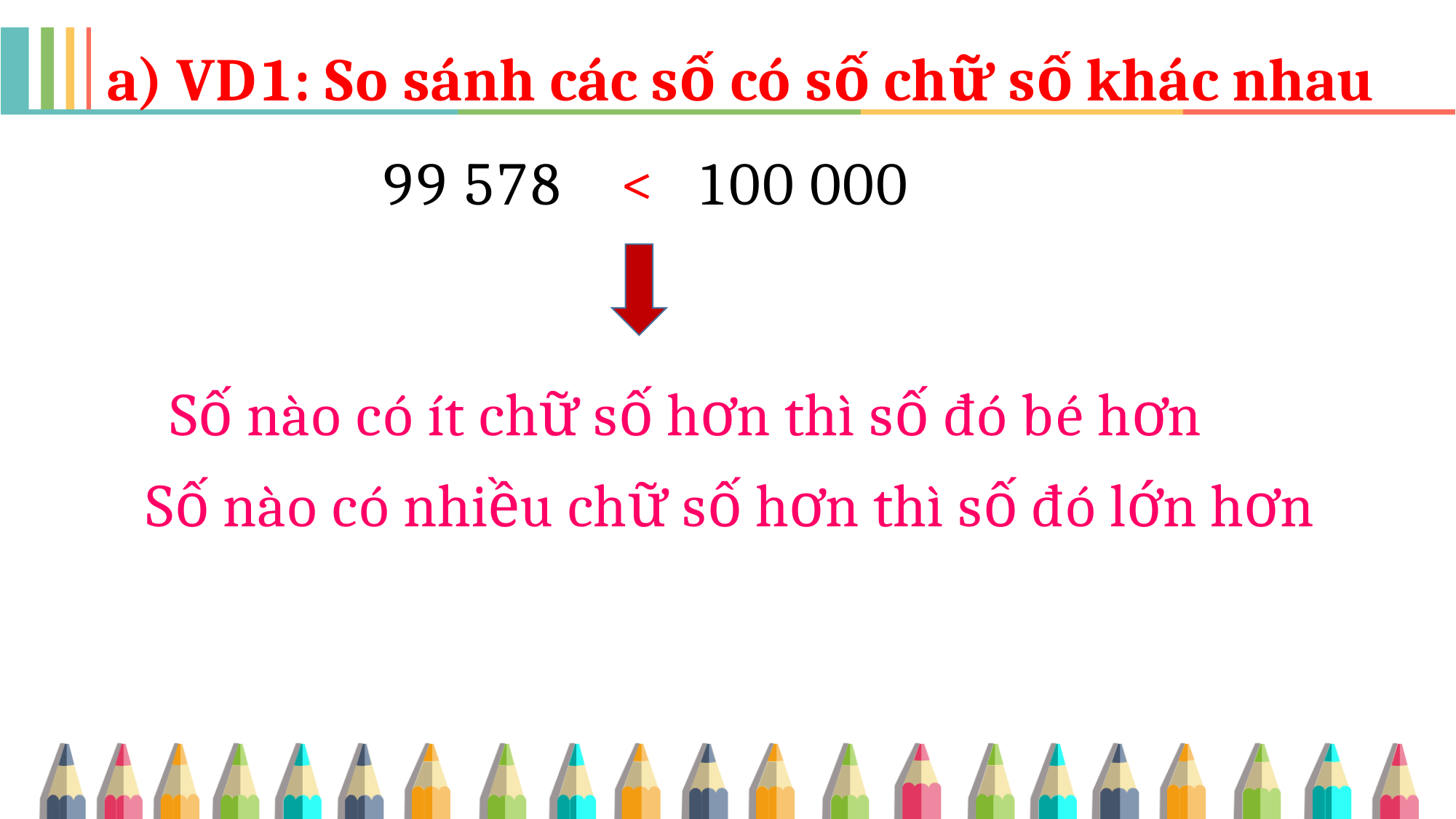

a) VD1: So sánh các số có số chữ số khác nhau
     <
99 578          100 000

Số nào có ít chữ số hơn thì số đó bé hơn
Số nào có nhiều chữ số hơn thì số đó lớn hơn